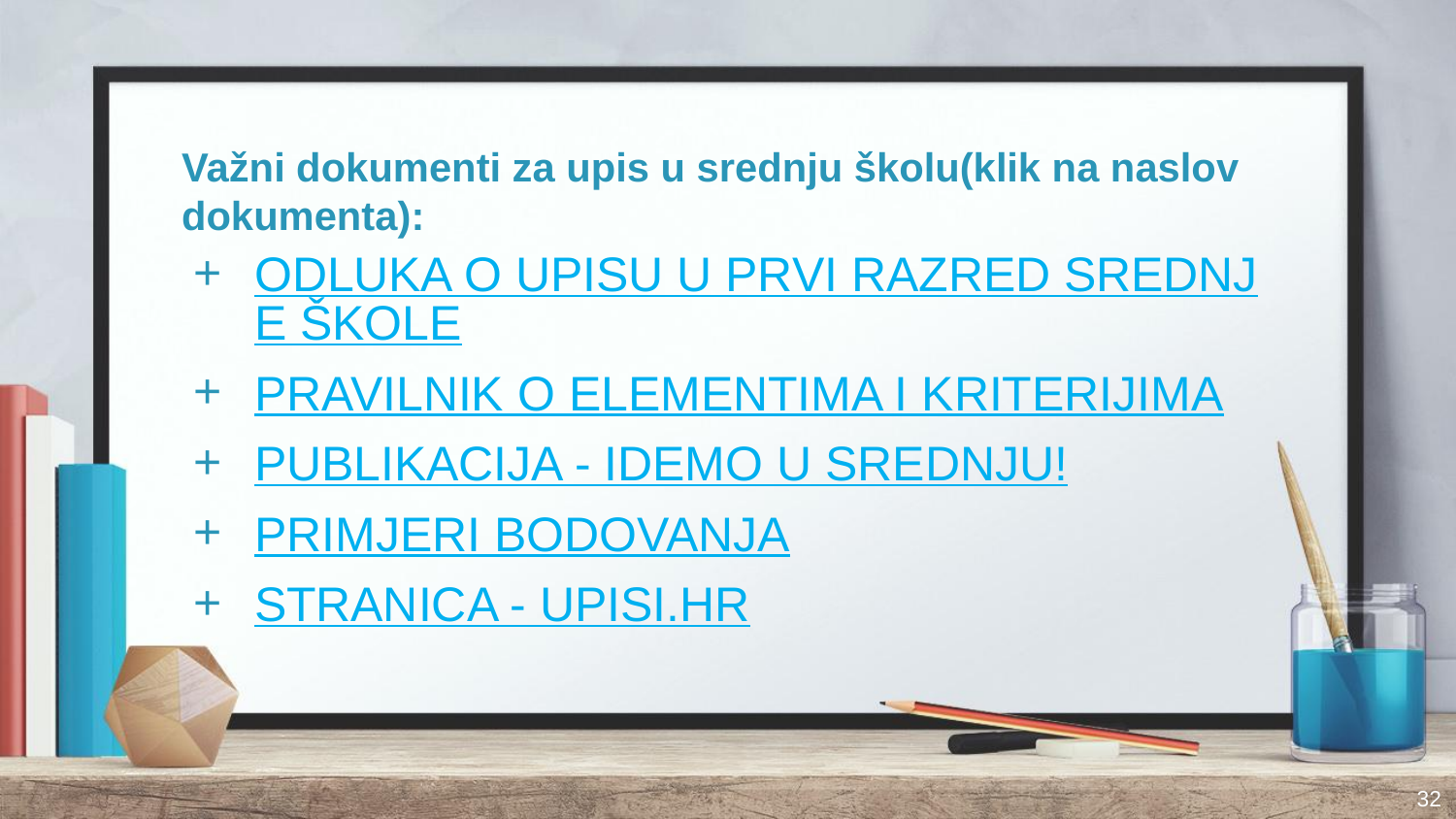

# Važni dokumenti za upis u srednju školu(klik na naslov dokumenta):
ODLUKA O UPISU U PRVI RAZRED SREDNJE ŠKOLE
PRAVILNIK O ELEMENTIMA I KRITERIJIMA
PUBLIKACIJA - IDEMO U SREDNJU!
PRIMJERI BODOVANJA
STRANICA - UPISI.HR
32